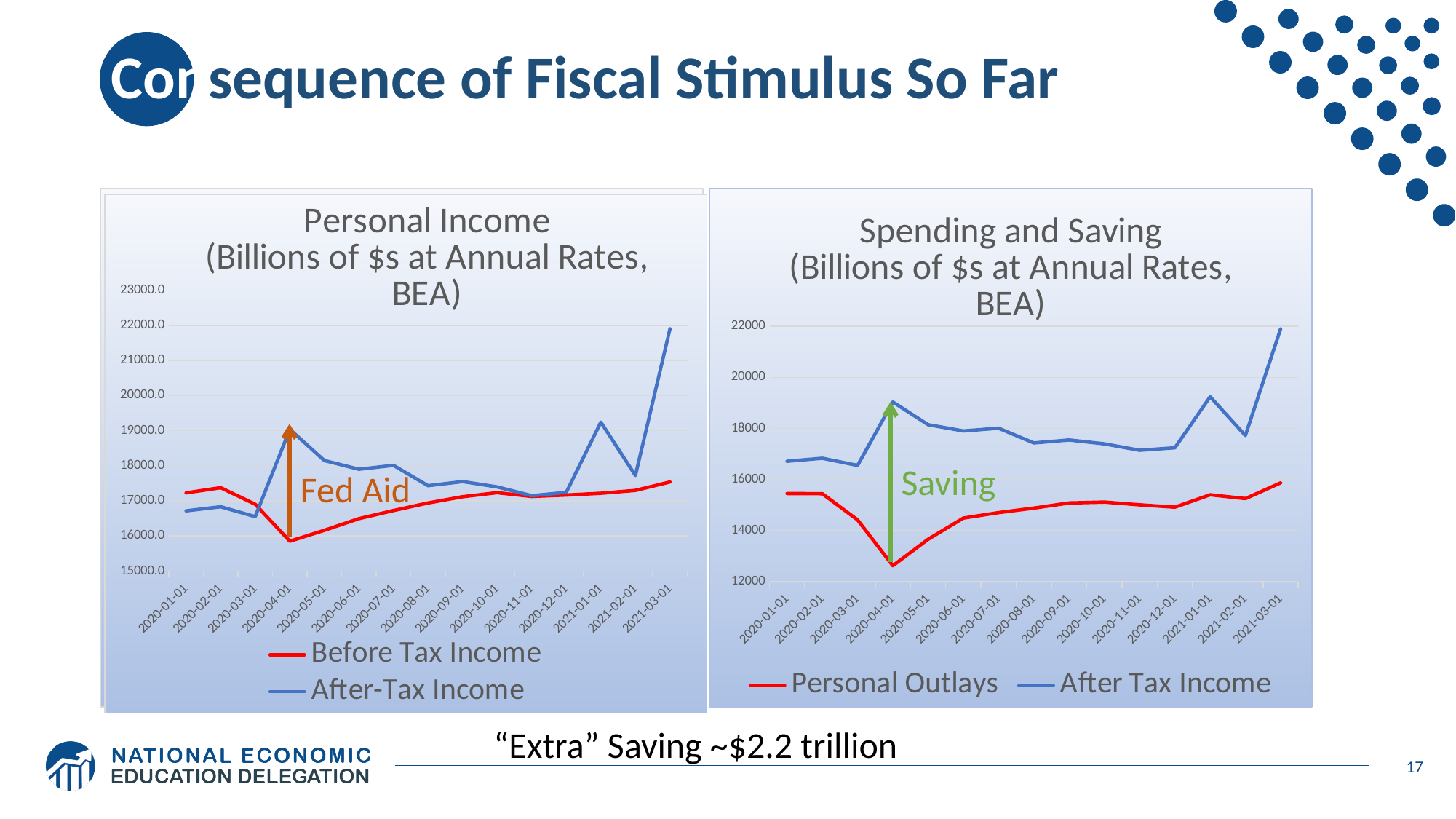

# Consequence of Fiscal Stimulus So Far

### Chart: Personal Income
(Billions of $s at Annual Rates, BEA)

| Category |  |
|---|---|
| 43831 | 17224.9 |
| 43862 | 17373.2 |
| 43891 | 16903.199999999997 |
| 43922 | 15849.899999999998 |
| 43952 | 16160.399999999998 |
| 43983 | 16492.5 |
| 44013 | 16723.0 |
| 44044 | 16938.899999999998 |
| 44075 | 17115.7 |
| 44105 | 17230.3 |
| 44136 | 17123.2 |
| 44166 | 17163.8 |
| 44197 | 17213.6 |
| 44228 | 17296.200000000004 |
| 44256 | 17536.5 |

### Chart: Spending and Saving
(Billions of $s at Annual Rates, BEA)

| Category |  |  |
|---|---|---|
| 43831 | 15448.1 | 16714.400000000005 |
| 43862 | 15442.3 | 16831.3 |
| 43891 | 14419.3 | 16550.099999999995 |
| 43922 | 12622.2 | 19035.9 |
| 43952 | 13658.0 | 18147.1 |
| 43983 | 14489.8 | 17899.5 |
| 44013 | 14702.9 | 18008.6 |
| 44044 | 14878.5 | 17430.4 |
| 44075 | 15080.1 | 17546.8 |
| 44105 | 15115.4 | 17395.7 |
| 44136 | 15008.2 | 17144.6 |
| 44166 | 14913.7 | 17239.0 |
| 44197 | 15400.1 | 19240.9 |
| 44228 | 15249.7 | 17721.000000000004 |
| 44256 | 15866.1 | 21902.4 |

### Chart: Personal Income
(Billions of $s at Annual Rates, BEA)

| Category |  |  |
|---|---|---|
| 43831 | 17224.9 | 16714.400000000005 |
| 43862 | 17373.2 | 16831.3 |
| 43891 | 16903.199999999997 | 16550.099999999995 |
| 43922 | 15849.899999999998 | 19035.9 |
| 43952 | 16160.399999999998 | 18147.1 |
| 43983 | 16492.5 | 17899.5 |
| 44013 | 16723.0 | 18008.6 |
| 44044 | 16938.899999999998 | 17430.4 |
| 44075 | 17115.7 | 17546.8 |
| 44105 | 17230.3 | 17395.7 |
| 44136 | 17123.2 | 17144.6 |
| 44166 | 17163.8 | 17239.0 |
| 44197 | 17213.6 | 19240.9 |
| 44228 | 17296.200000000004 | 17721.000000000004 |
| 44256 | 17536.5 | 21902.4 |
Saving
Fed Aid
“Extra” Saving ~$2.2 trillion
17